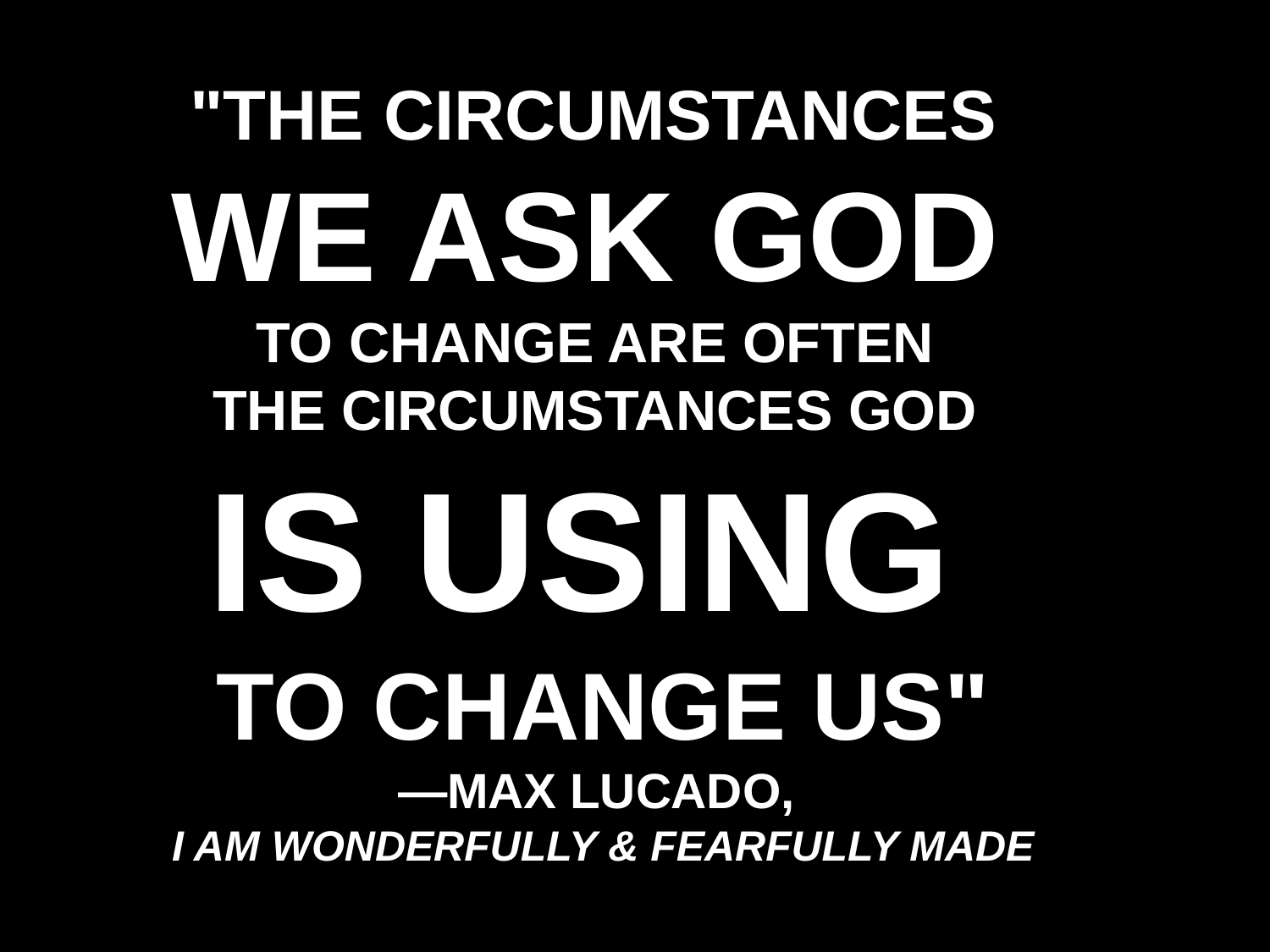

# Change
"THE CIRCUMSTANCES
WE ASK GOD
TO CHANGE ARE OFTEN
THE CIRCUMSTANCES GOD
IS USING
TO CHANGE US"
—MAX LUCADO,
I AM WONDERFULLY & FEARFULLY MADE